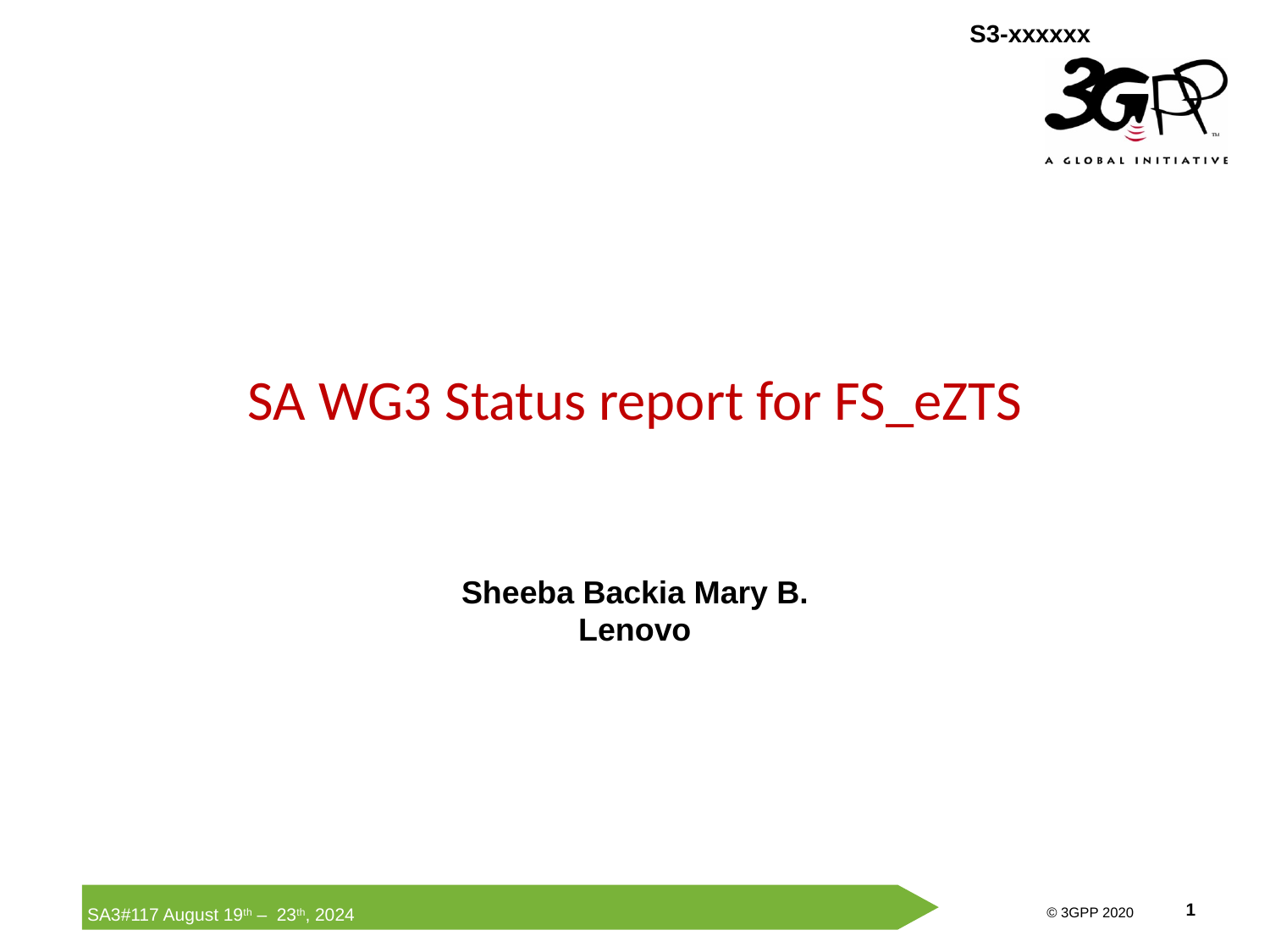

# SA WG3 Status report for FS_eZTS
Sheeba Backia Mary B.
Lenovo